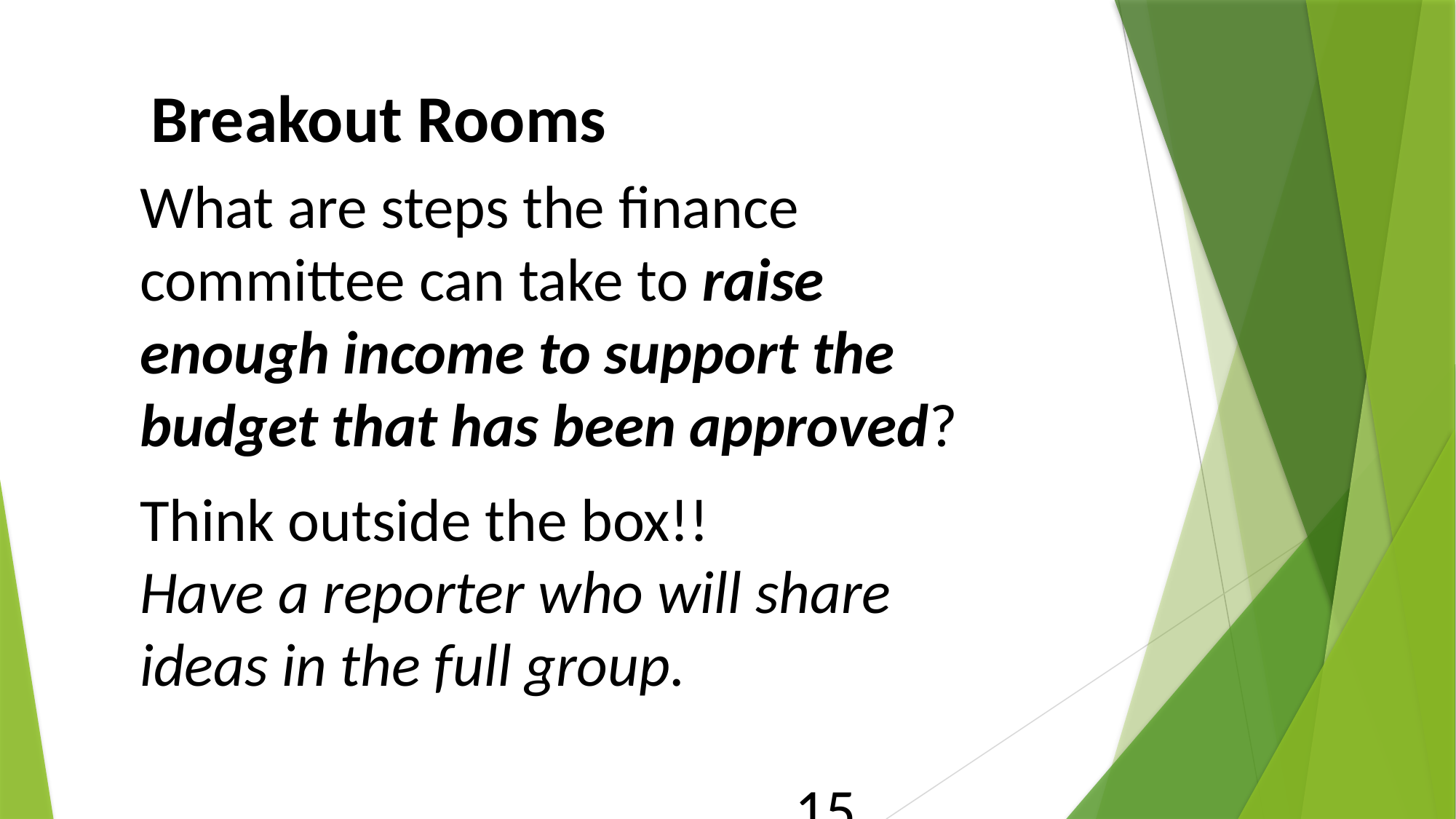

Breakout Rooms
What are steps the finance committee can take to raise enough income to support the budget that has been approved?

Think outside the box!!
Have a reporter who will share ideas in the full group.															15 minutes